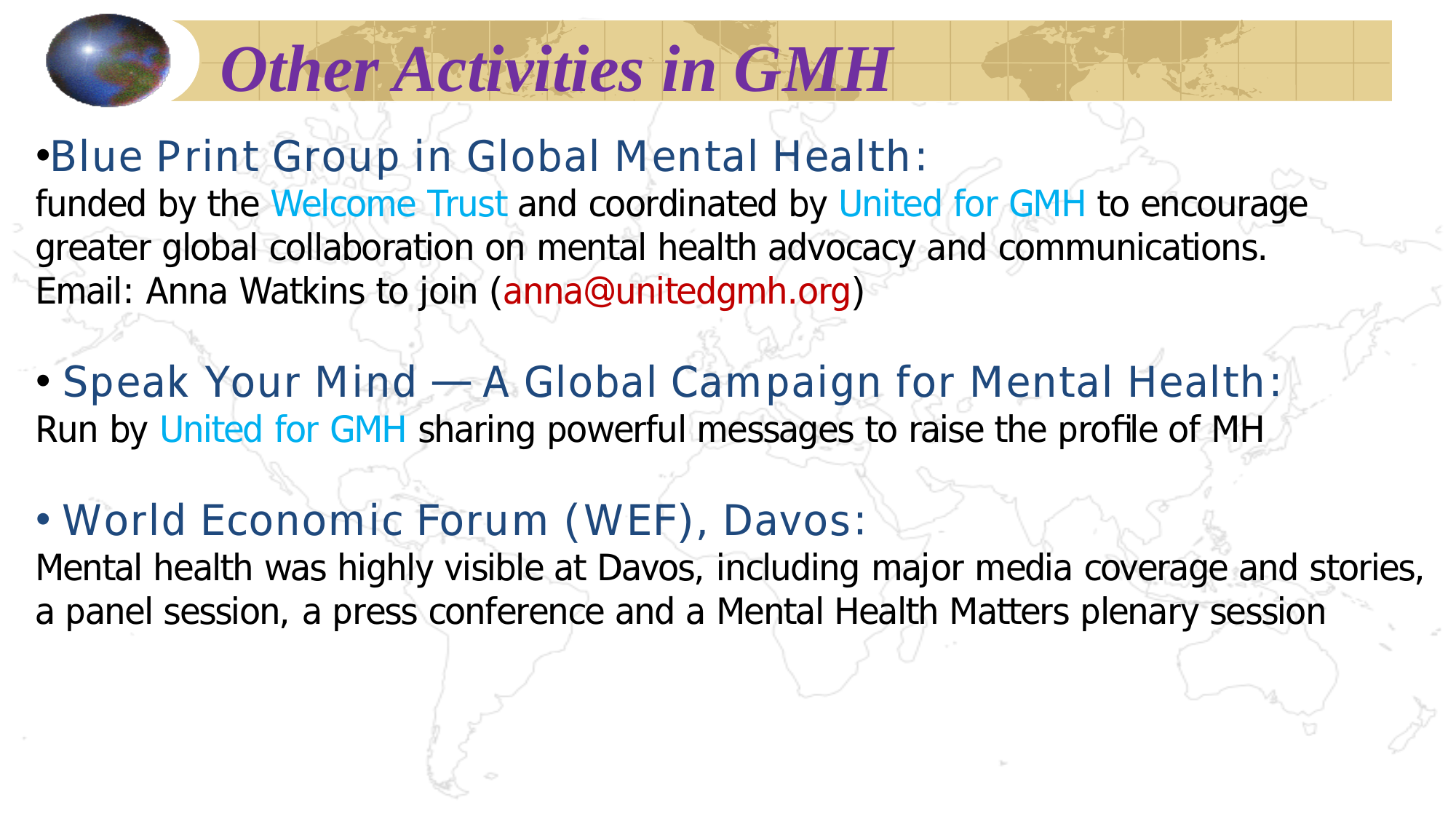

# Other Activities in GMH
Blue Print Group in Global Mental Health:
funded by the Welcome Trust and coordinated by United for GMH to encourage greater global collaboration on mental health advocacy and communications.
Email: Anna Watkins to join (anna@unitedgmh.org)

 Speak Your Mind — A Global Campaign for Mental Health:
Run by United for GMH sharing powerful messages to raise the profile of MH

World Economic Forum (WEF), Davos:
Mental health was highly visible at Davos, including major media coverage and stories, a panel session, a press conference and a Mental Health Matters plenary session